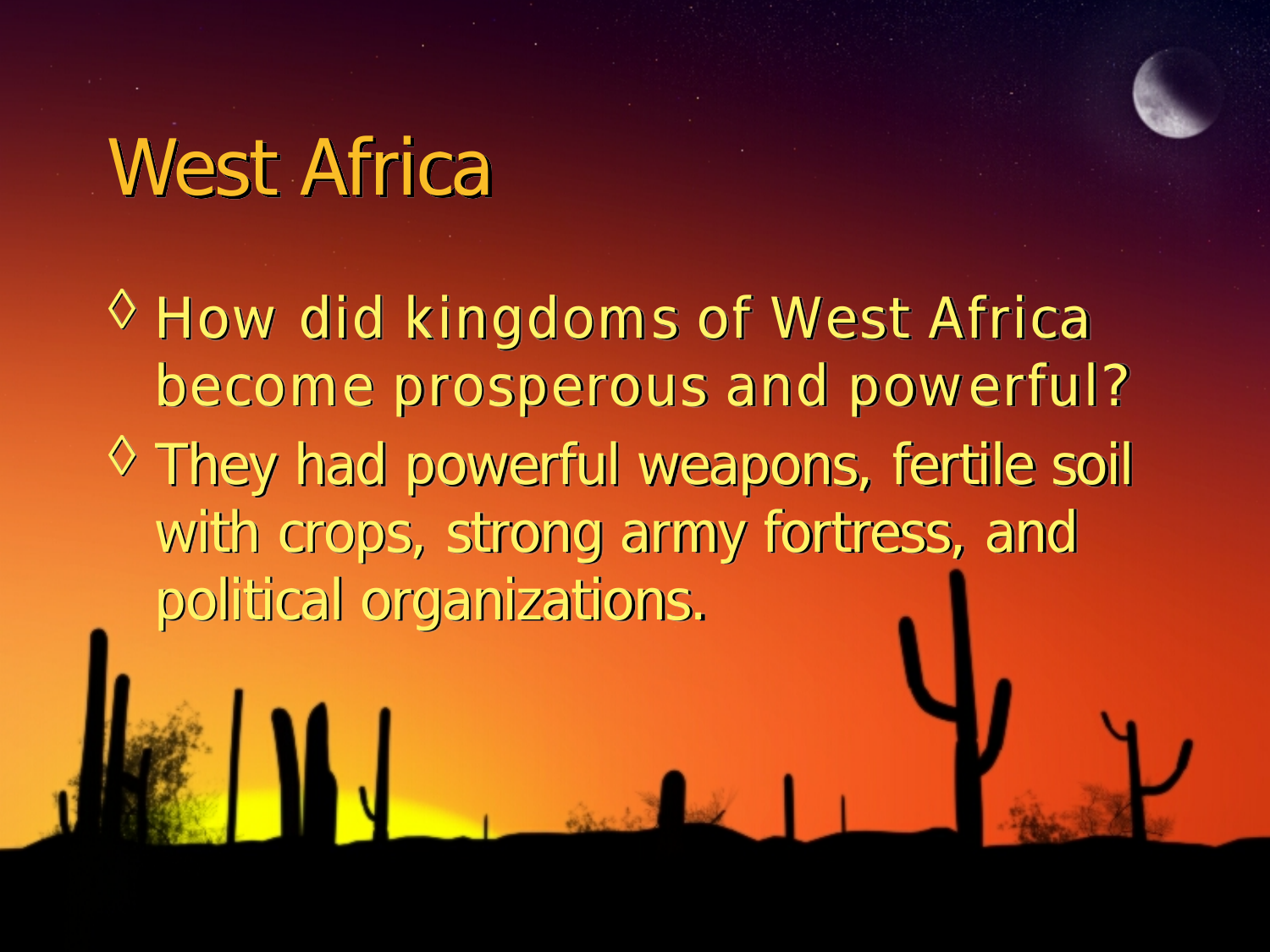

# West Africa
How did kingdoms of West Africa become prosperous and powerful?
They had powerful weapons, fertile soil with crops, strong army fortress, and political organizations.